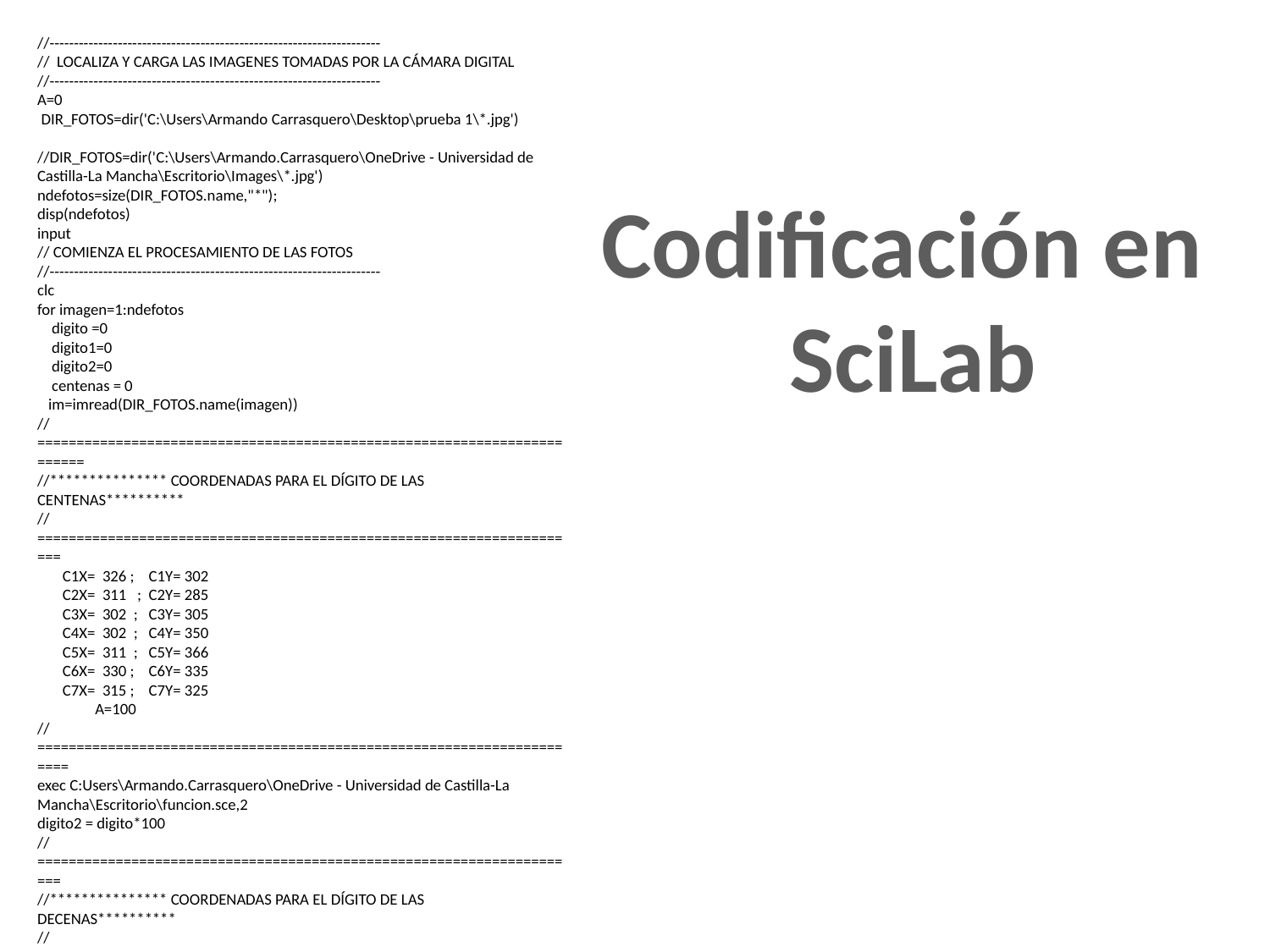

//--------------------------------------------------------------------
//  LOCALIZA Y CARGA LAS IMAGENES TOMADAS POR LA CÁMARA DIGITAL
//--------------------------------------------------------------------
A=0
 DIR_FOTOS=dir('C:\Users\Armando Carrasquero\Desktop\prueba 1\*.jpg')

//DIR_FOTOS=dir('C:\Users\Armando.Carrasquero\OneDrive - Universidad de Castilla-La Mancha\Escritorio\Images\*.jpg')
ndefotos=size(DIR_FOTOS.name,"*");
disp(ndefotos)
input
// COMIENZA EL PROCESAMIENTO DE LAS FOTOS
//--------------------------------------------------------------------
clc
for imagen=1:ndefotos
    digito =0
    digito1=0
    digito2=0
    centenas = 0
   im=imread(DIR_FOTOS.name(imagen))
//=========================================================================
//*************** COORDENADAS PARA EL DÍGITO DE LAS CENTENAS**********
//======================================================================
       C1X=  326 ;    C1Y= 302
       C2X=  311   ;  C2Y= 285
       C3X=  302  ;   C3Y= 305
       C4X=  302  ;   C4Y= 350
       C5X=  311  ;   C5Y= 366
       C6X=  330 ;    C6Y= 335
       C7X=  315 ;    C7Y= 325
                A=100
//=======================================================================
exec C:Users\Armando.Carrasquero\OneDrive - Universidad de Castilla-La Mancha\Escritorio\funcion.sce,2
digito2 = digito*100
//======================================================================
//*************** COORDENADAS PARA EL DÍGITO DE LAS DECENAS**********
//======================================================================
Codificación en
SciLab